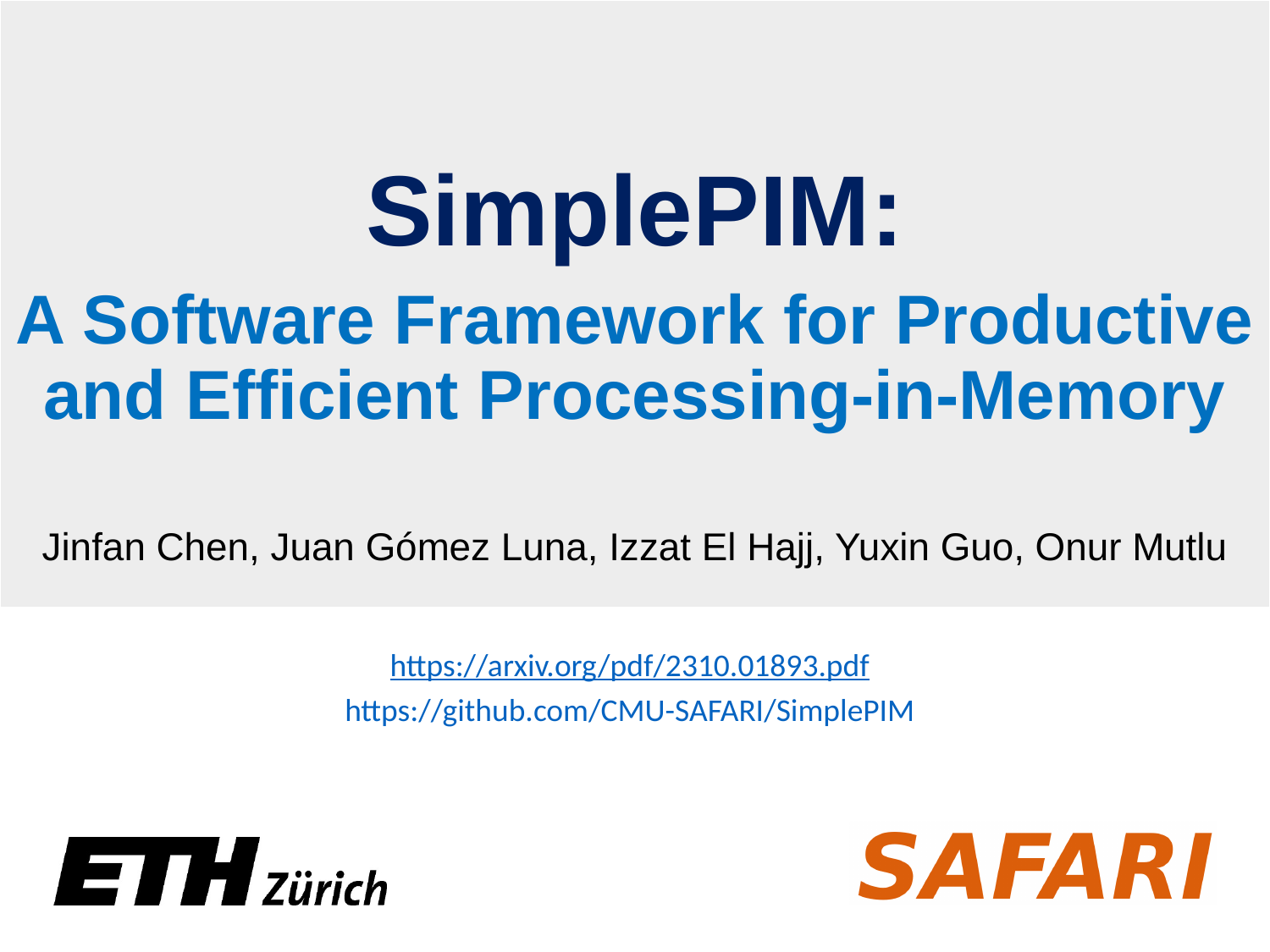

SimplePIM:
A Software Framework for Productive and Efficient Processing-in-Memory
Jinfan Chen, Juan Gómez Luna, Izzat El Hajj, Yuxin Guo, Onur Mutlu
https://arxiv.org/pdf/2310.01893.pdf
https://github.com/CMU-SAFARI/SimplePIM